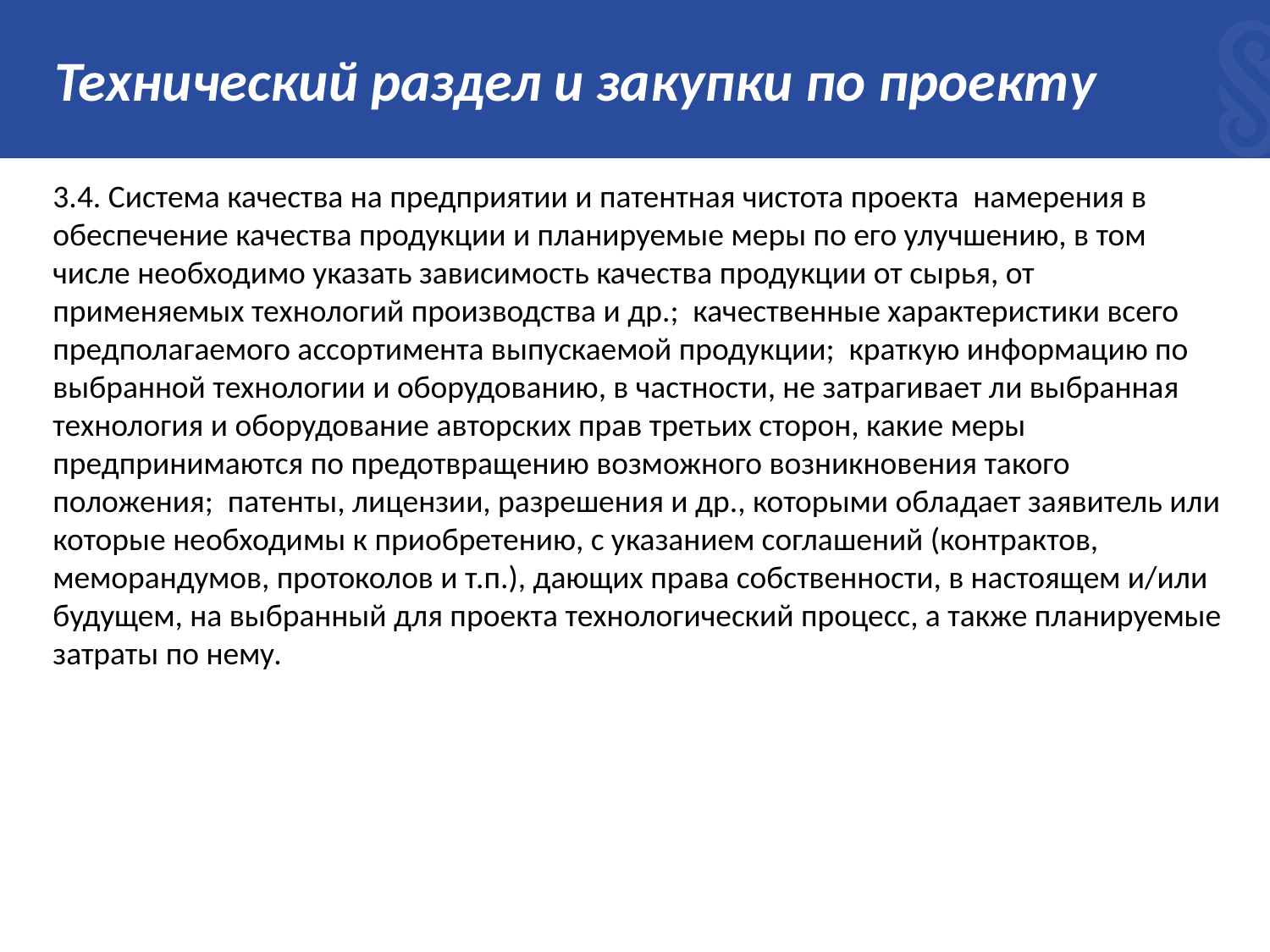

# Технический раздел и закупки по проекту
3.4. Система качества на предприятии и патентная чистота проекта  намерения в обеспечение качества продукции и планируемые меры по его улучшению, в том числе необходимо указать зависимость качества продукции от сырья, от применяемых технологий производства и др.;  качественные характеристики всего предполагаемого ассортимента выпускаемой продукции;  краткую информацию по выбранной технологии и оборудованию, в частности, не затрагивает ли выбранная технология и оборудование авторских прав третьих сторон, какие меры предпринимаются по предотвращению возможного возникновения такого положения;  патенты, лицензии, разрешения и др., которыми обладает заявитель или которые необходимы к приобретению, с указанием соглашений (контрактов, меморандумов, протоколов и т.п.), дающих права собственности, в настоящем и/или будущем, на выбранный для проекта технологический процесс, а также планируемые затраты по нему.